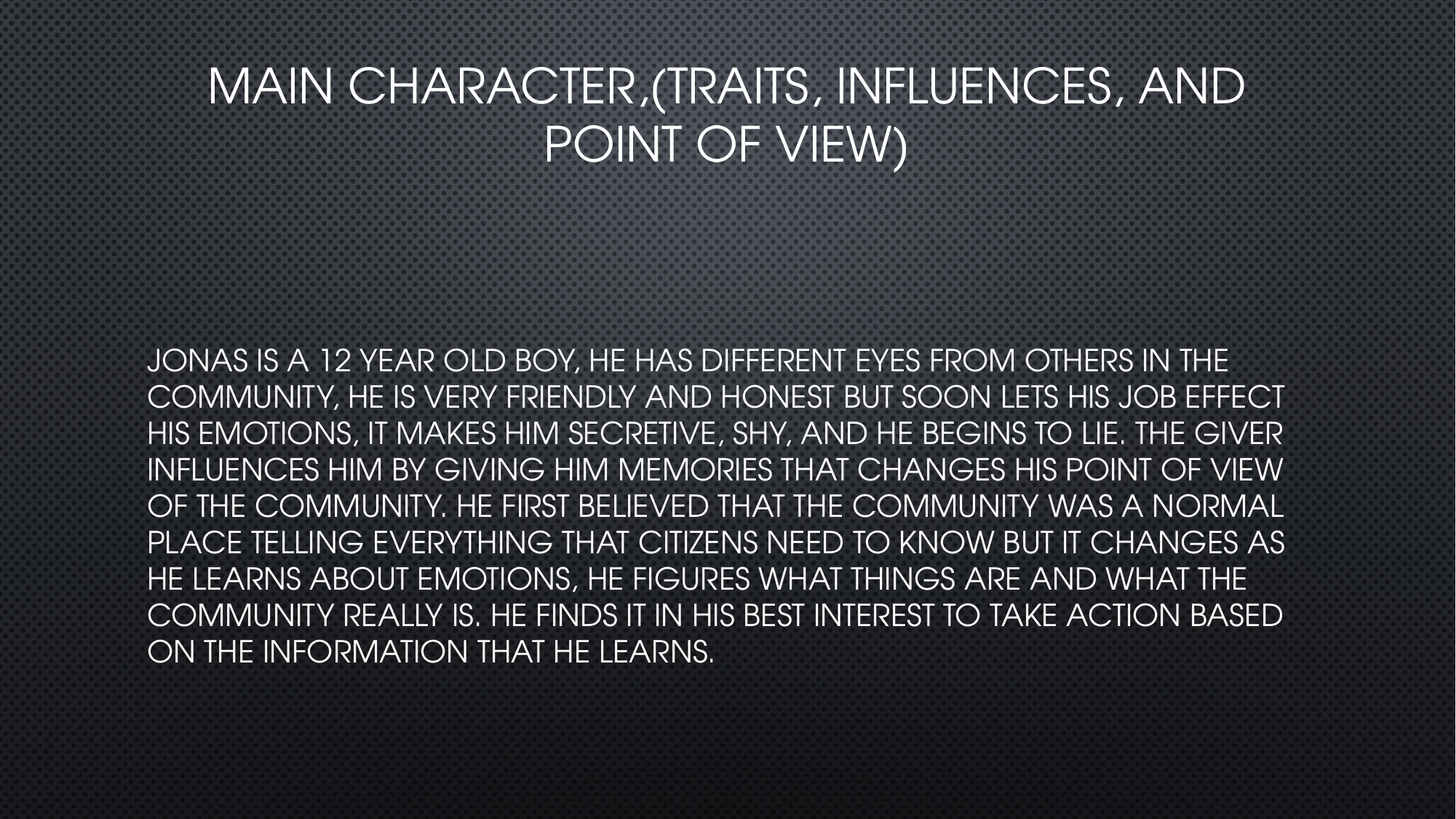

# Main Character,(Traits, Influences, And Point of View)
Jonas is a 12 year old boy, he has different eyes from others in the community, he is very friendly and honest but soon lets his Job effect his emotions, it makes him Secretive, shy, and he begins to lie. The Giver influences him by giving him memories that changes his point of view of the community. He first believed that the community was a normal place telling everything that citizens need to know but it changes as he learns about emotions, he figures what things are and what the community really is. He finds it in his best interest to take action based on the information that he learns.